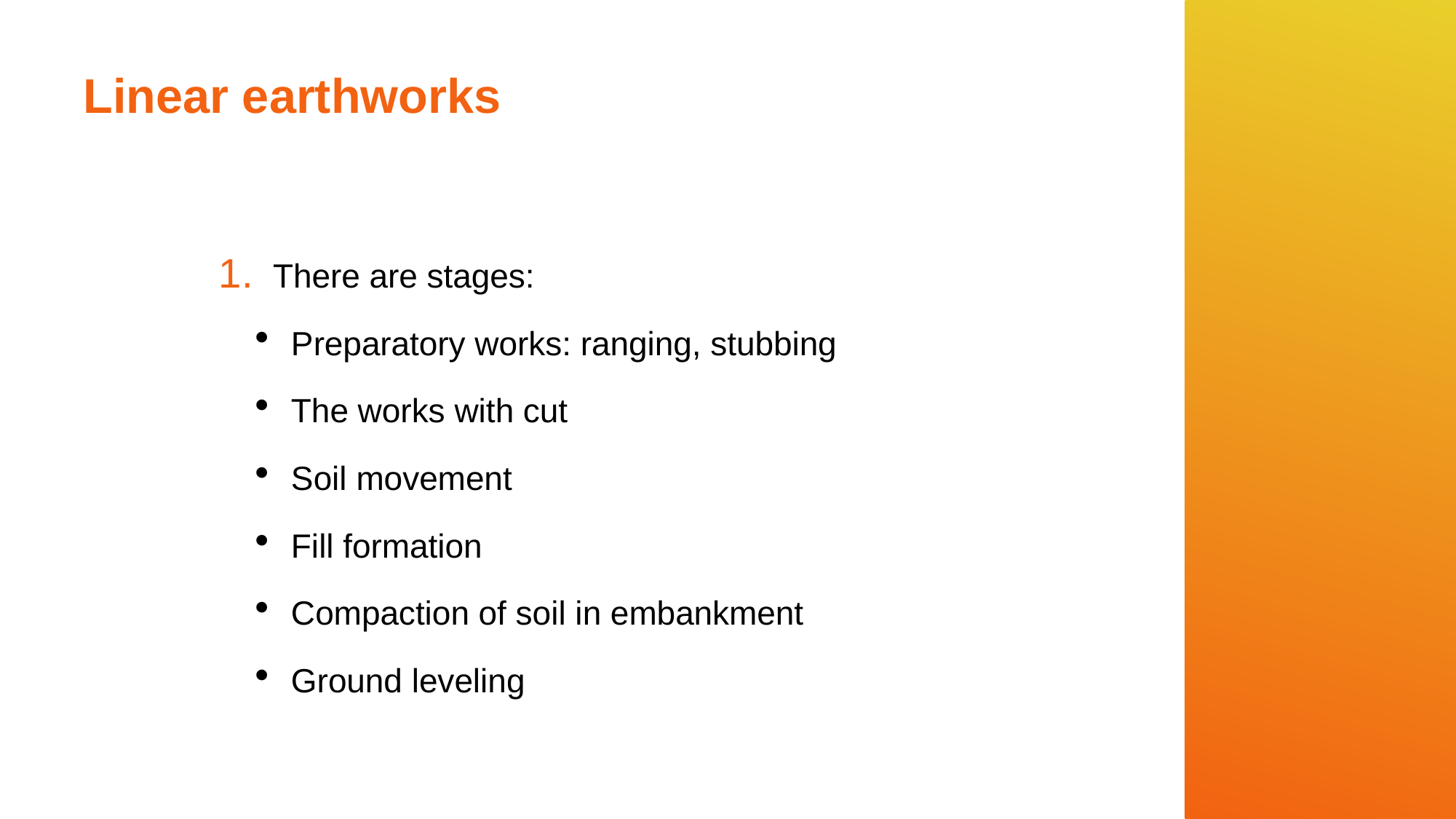

# Linear earthworks
There are stages:
Preparatory works: ranging, stubbing
The works with cut
Soil movement
Fill formation
Compaction of soil in embankment
Ground leveling